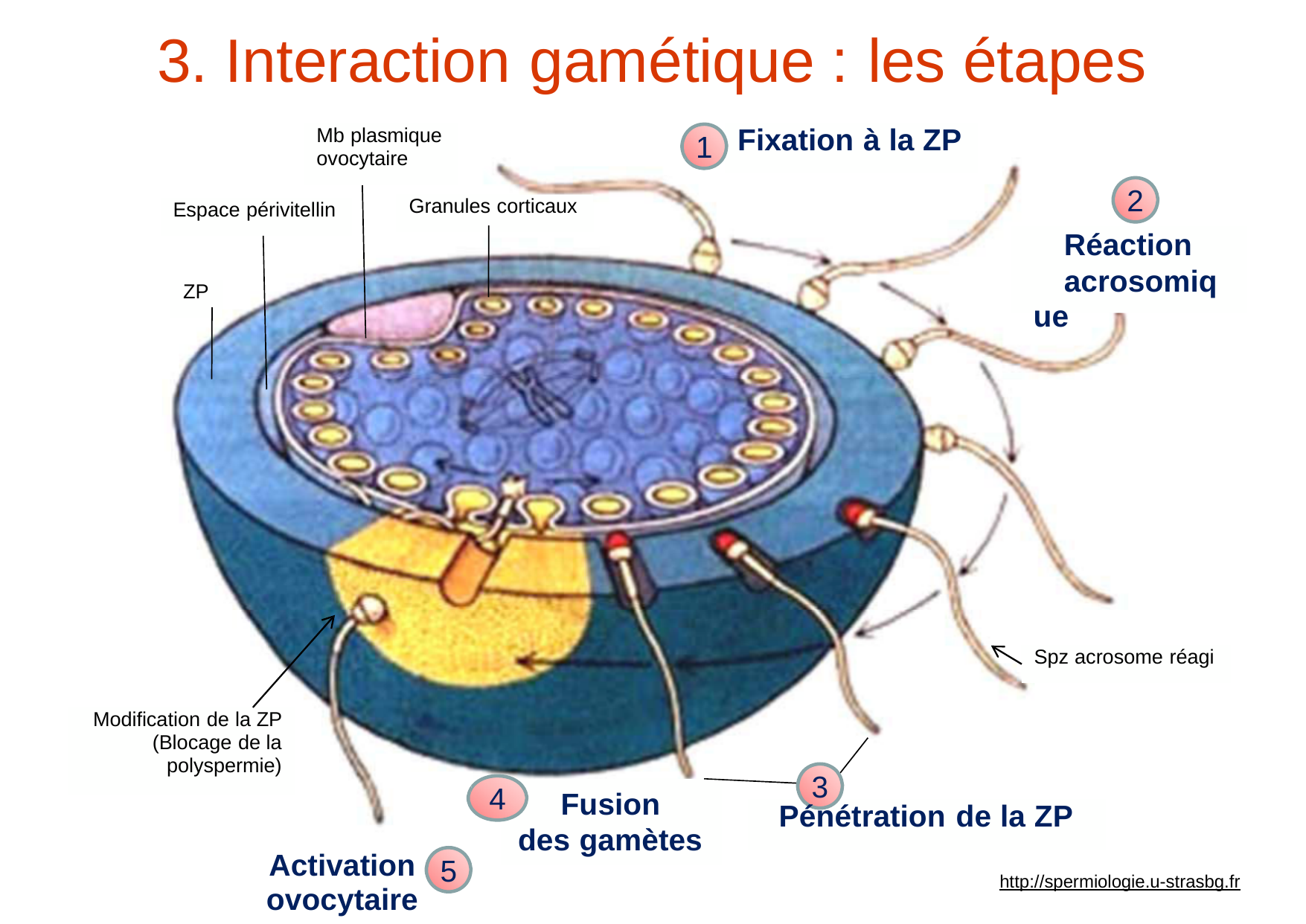

3.
Interaction
gamétique :
les
étapes

Mb plasmique ovocytaire

Fixation à la ZP

1

2

Granules corticaux

Espace périvitellin

Réaction
acrosomique

ZP

Spz acrosome réagi

Modification de la ZP (Blocage de la polyspermie)

3

des gamètes

4
Fusion

Pénétration de la ZP

Activation
ovocytaire
5
http://spermiologie.u-strasbg.fr